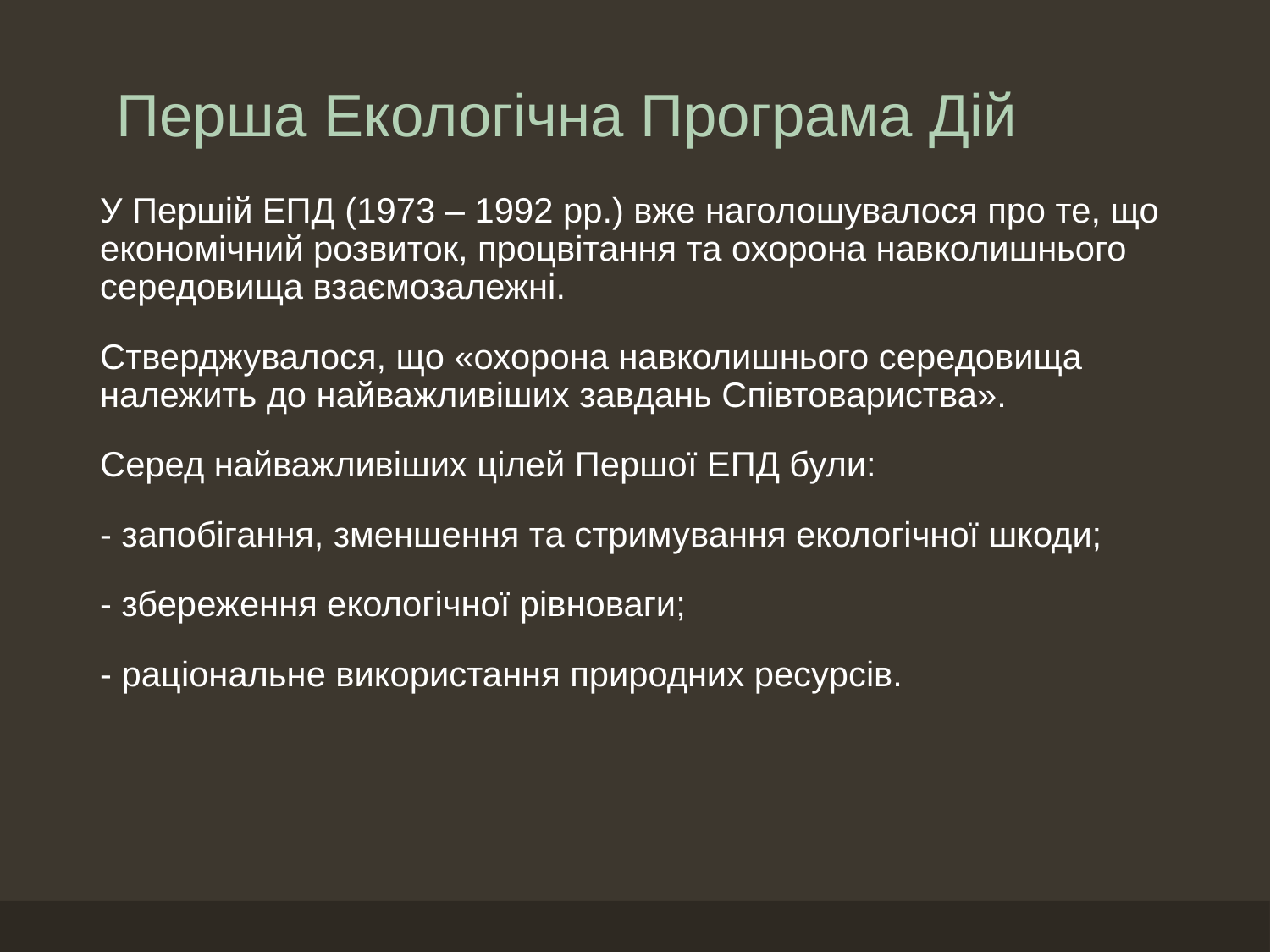

# Перша Екологічна Програма Дій
У Першій ЕПД (1973 – 1992 рр.) вже наголошувалося про те, що економічний розвиток, процвітання та охорона навколишнього середовища взаємозалежні.
Стверджувалося, що «охорона навколишнього середовища належить до найважливіших завдань Співтовариства».
Серед найважливіших цілей Першої ЕПД були:
- запобігання, зменшення та стримування екологічної шкоди;
- збереження екологічної рівноваги;
- раціональне використання природних ресурсів.